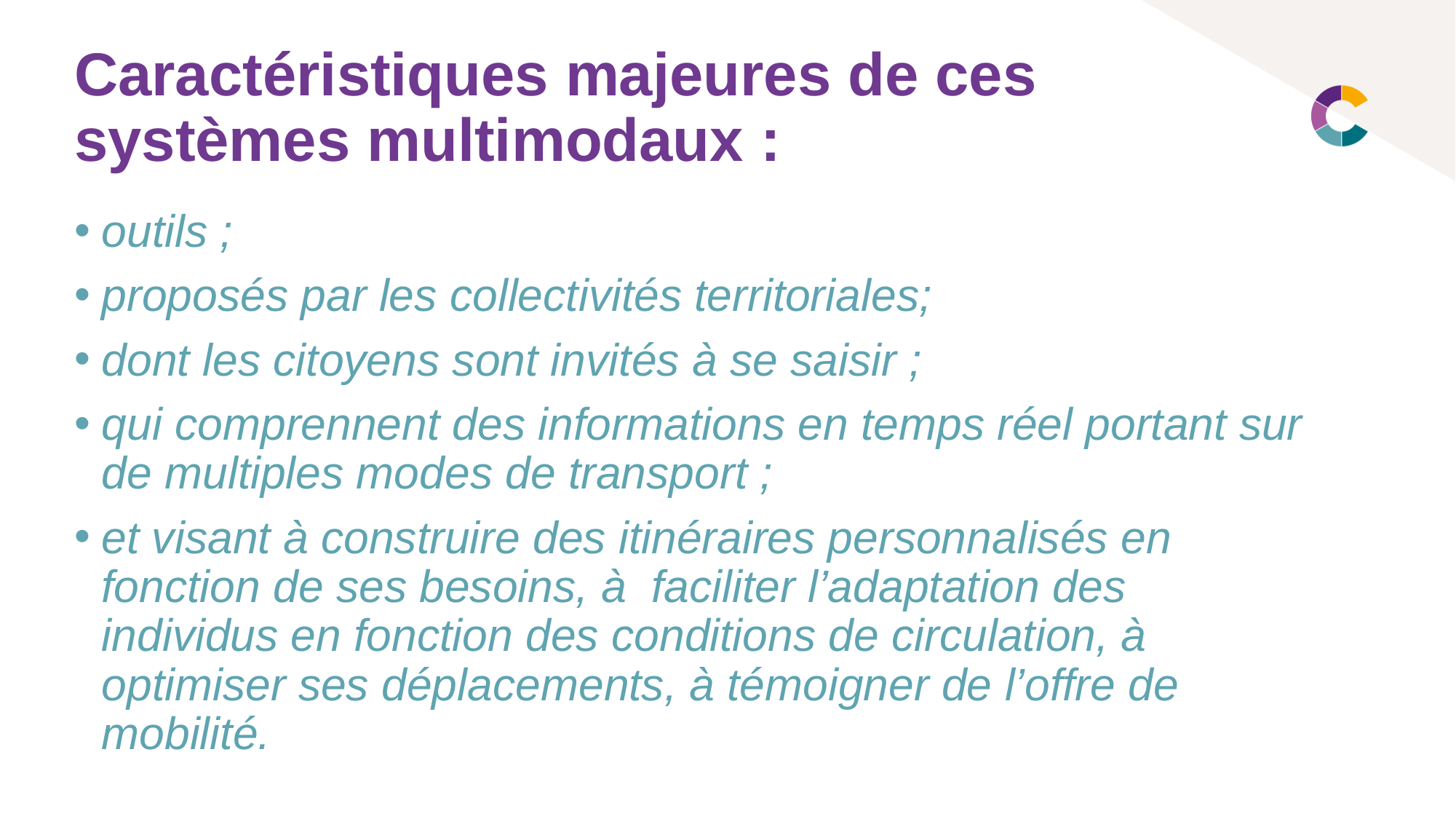

# Caractéristiques majeures de ces systèmes multimodaux :
outils ;
proposés par les collectivités territoriales;
dont les citoyens sont invités à se saisir ;
qui comprennent des informations en temps réel portant sur de multiples modes de transport ;
et visant à construire des itinéraires personnalisés en fonction de ses besoins, à  faciliter l’adaptation des individus en fonction des conditions de circulation, à optimiser ses déplacements, à témoigner de l’offre de mobilité.